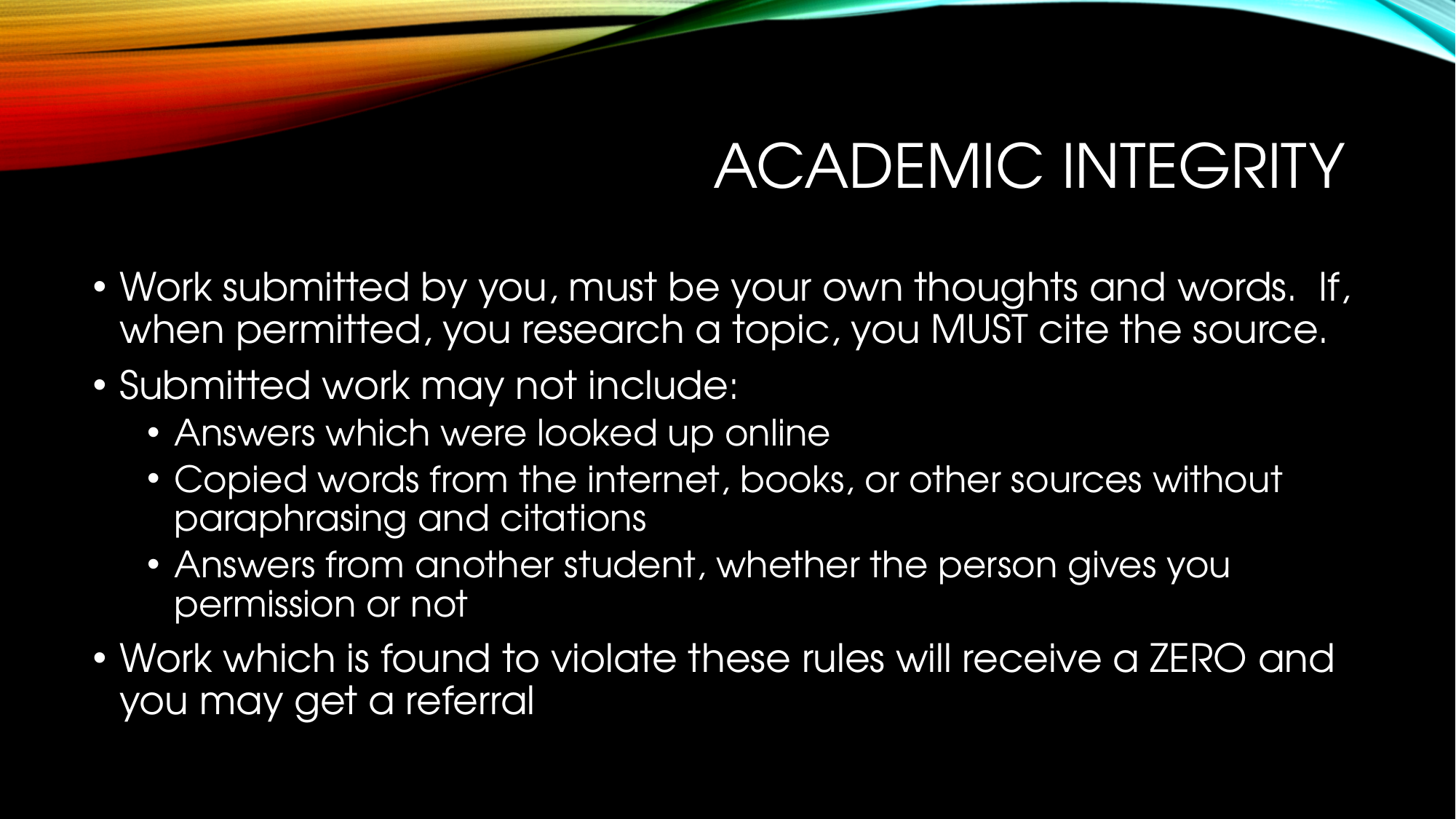

# Academic Integrity
Work submitted by you, must be your own thoughts and words.  If, when permitted, you research a topic, you MUST cite the source.
Submitted work may not include:
Answers which were looked up online
Copied words from the internet, books, or other sources without paraphrasing and citations
Answers from another student, whether the person gives you permission or not
Work which is found to violate these rules will receive a ZERO and you may get a referral